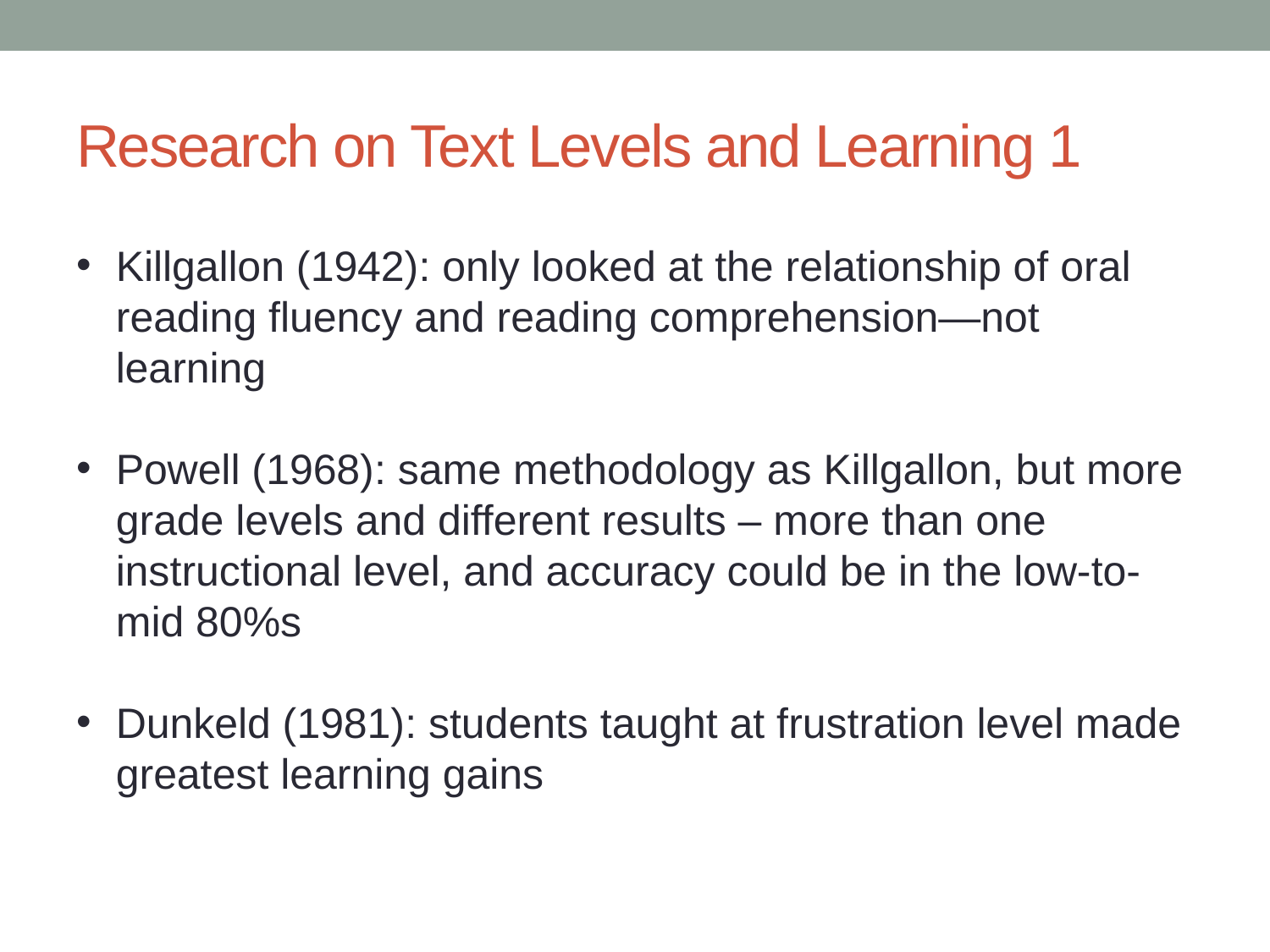

# Research on Text Levels and Learning 1
Killgallon (1942): only looked at the relationship of oral reading fluency and reading comprehension—not learning

Powell (1968): same methodology as Killgallon, but more grade levels and different results – more than one instructional level, and accuracy could be in the low-to-mid 80%s

Dunkeld (1981): students taught at frustration level made greatest learning gains